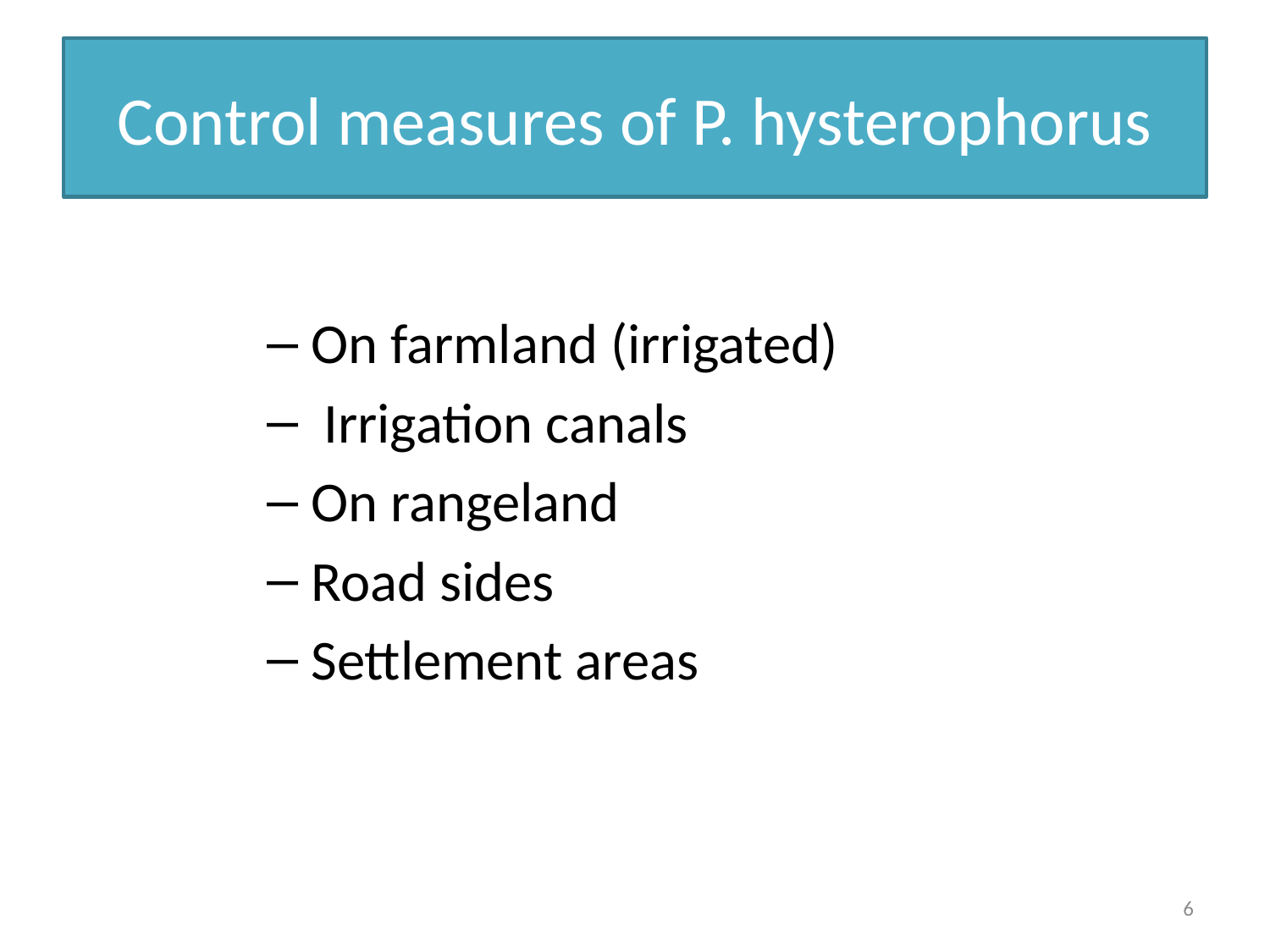

# Control measures of P. hysterophorus

 On farmland (irrigated)
  Irrigation canals
 On rangeland
 Road sides
 Settlement areas

6